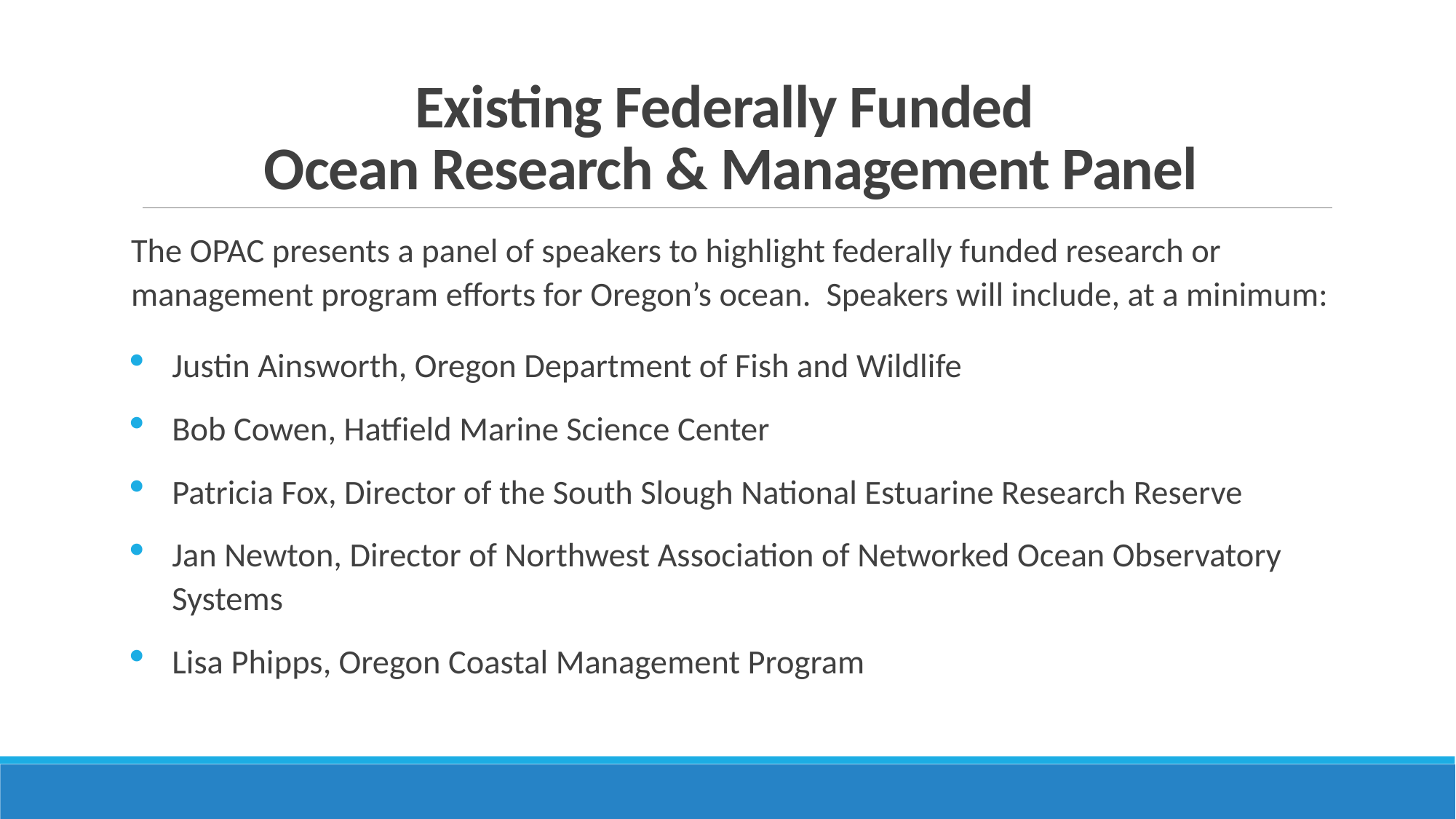

# Existing Federally Funded Ocean Research & Management Panel
The OPAC presents a panel of speakers to highlight federally funded research or management program efforts for Oregon’s ocean.  Speakers will include, at a minimum:
Justin Ainsworth, Oregon Department of Fish and Wildlife
Bob Cowen, Hatfield Marine Science Center
Patricia Fox, Director of the South Slough National Estuarine Research Reserve
Jan Newton, Director of Northwest Association of Networked Ocean Observatory Systems
Lisa Phipps, Oregon Coastal Management Program